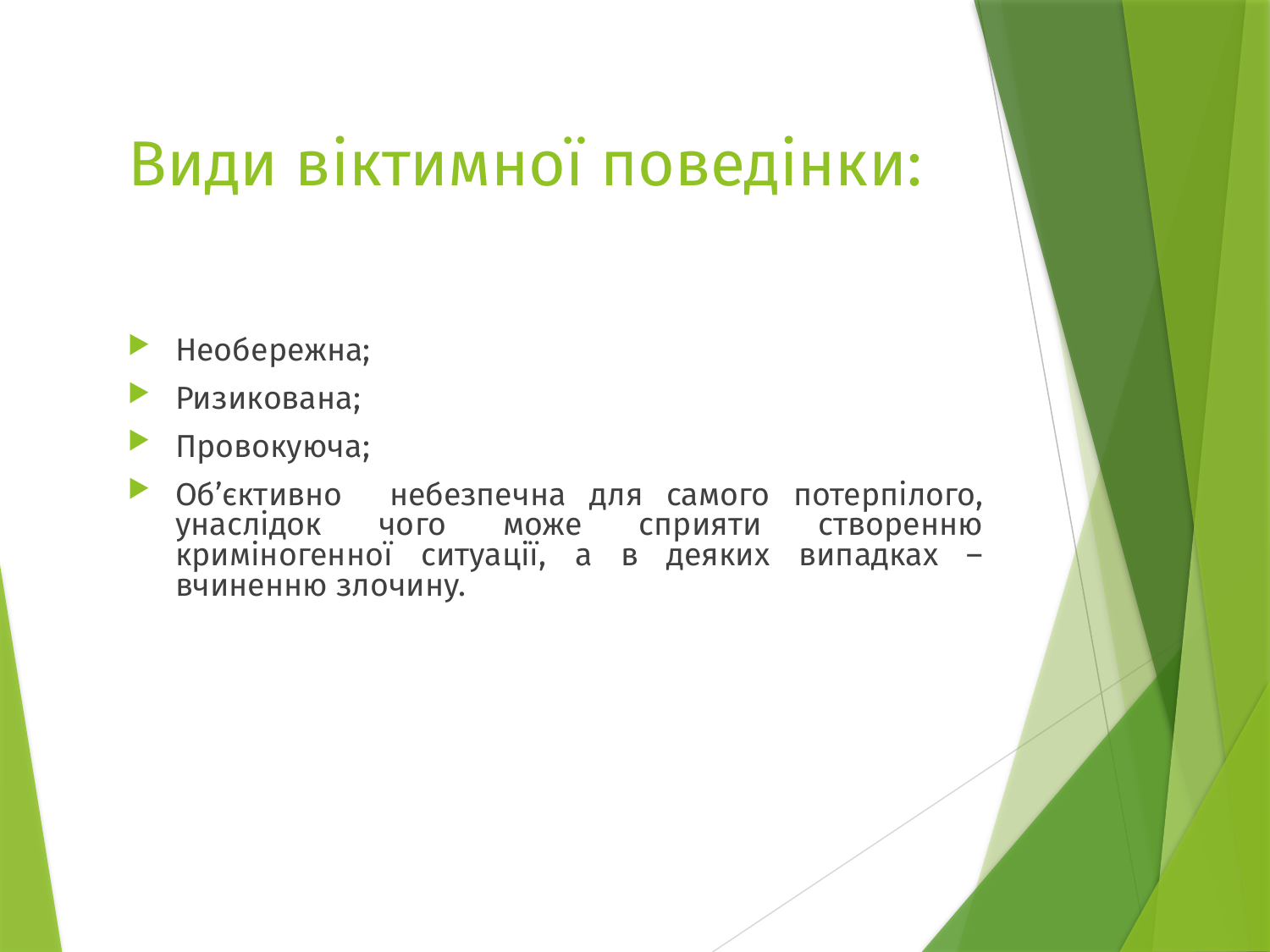

# Види віктимної поведінки:
Необережна;
Ризикована;
Провокуюча;
Об’єктивно  небезпечна для самого потерпілого, унаслідок чого може сприяти створенню криміногенної ситуації, а в деяких випадках – вчиненню злочину.